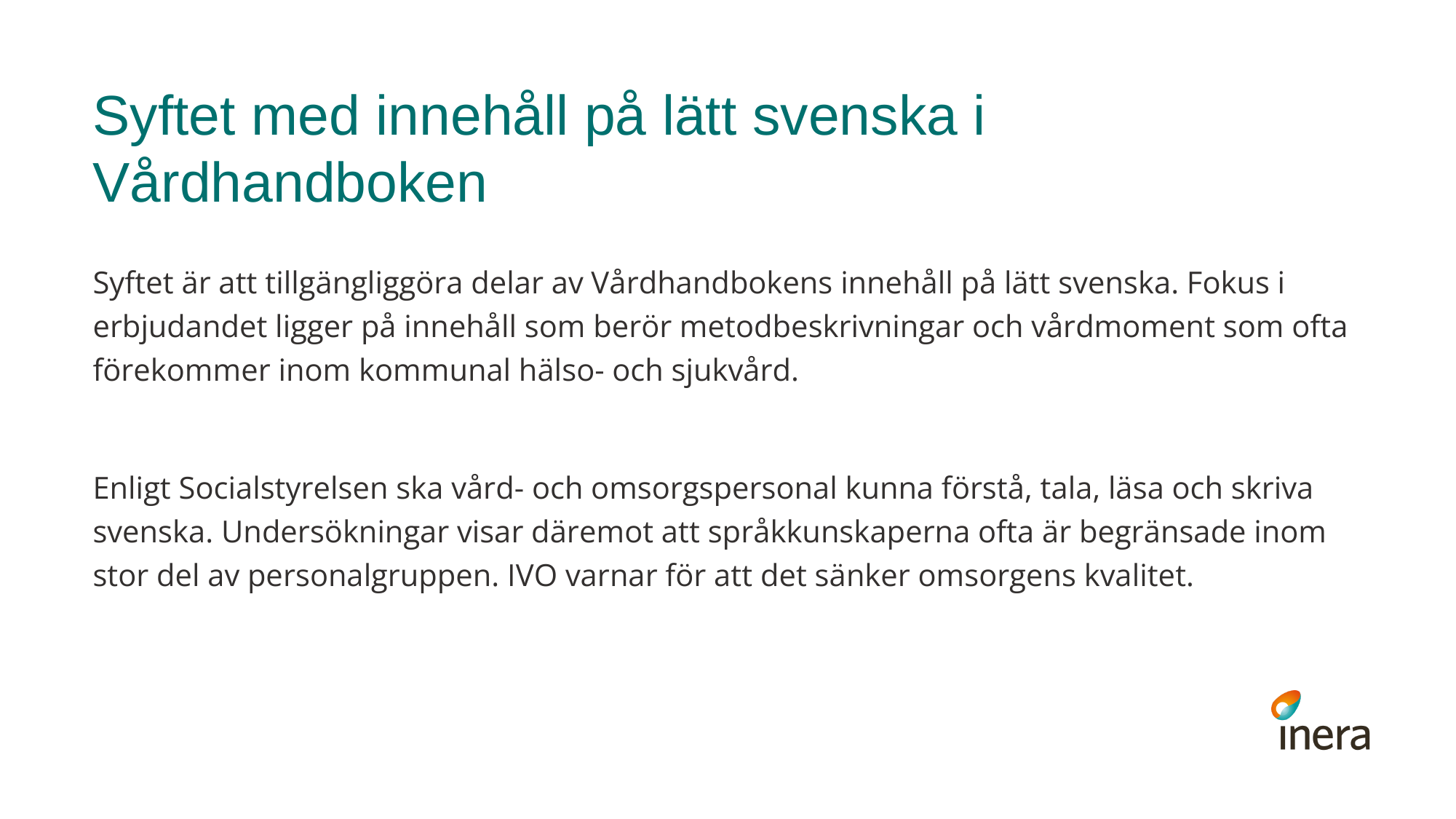

# Syftet med innehåll på lätt svenska i Vårdhandboken

Syftet är att tillgängliggöra delar av Vårdhandbokens innehåll på lätt svenska. Fokus i erbjudandet ligger på innehåll som berör metodbeskrivningar och vårdmoment som ofta förekommer inom kommunal hälso- och sjukvård.

Enligt Socialstyrelsen ska vård- och omsorgspersonal kunna förstå, tala, läsa och skriva svenska. Undersökningar visar däremot att språkkunskaperna ofta är begränsade inom stor del av personalgruppen. IVO varnar för att det sänker omsorgens kvalitet.